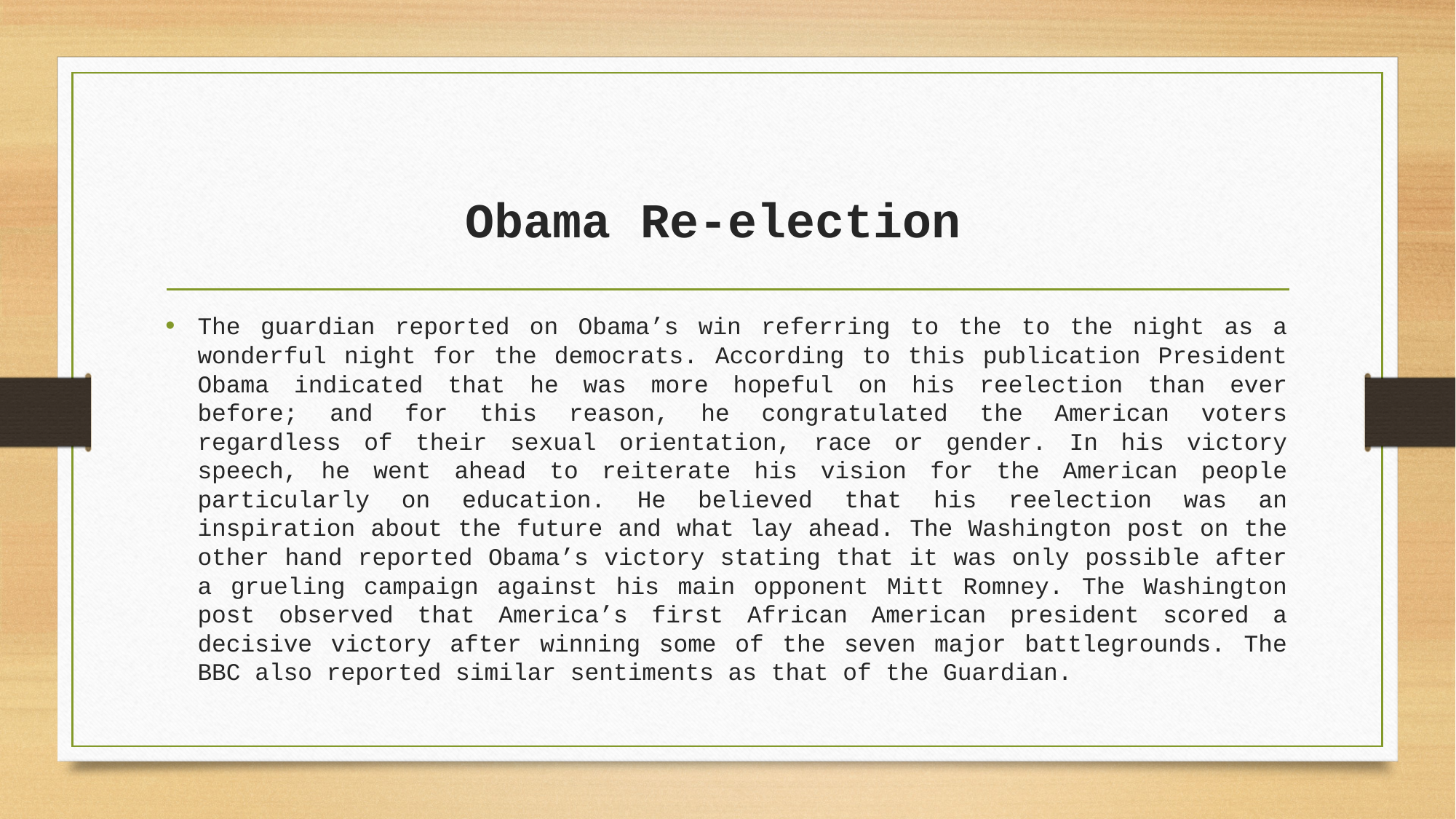

# Obama Re-election
The guardian reported on Obama’s win referring to the to the night as a wonderful night for the democrats. According to this publication President Obama indicated that he was more hopeful on his reelection than ever before; and for this reason, he congratulated the American voters regardless of their sexual orientation, race or gender. In his victory speech, he went ahead to reiterate his vision for the American people particularly on education. He believed that his reelection was an inspiration about the future and what lay ahead. The Washington post on the other hand reported Obama’s victory stating that it was only possible after a grueling campaign against his main opponent Mitt Romney. The Washington post observed that America’s first African American president scored a decisive victory after winning some of the seven major battlegrounds. The BBC also reported similar sentiments as that of the Guardian.